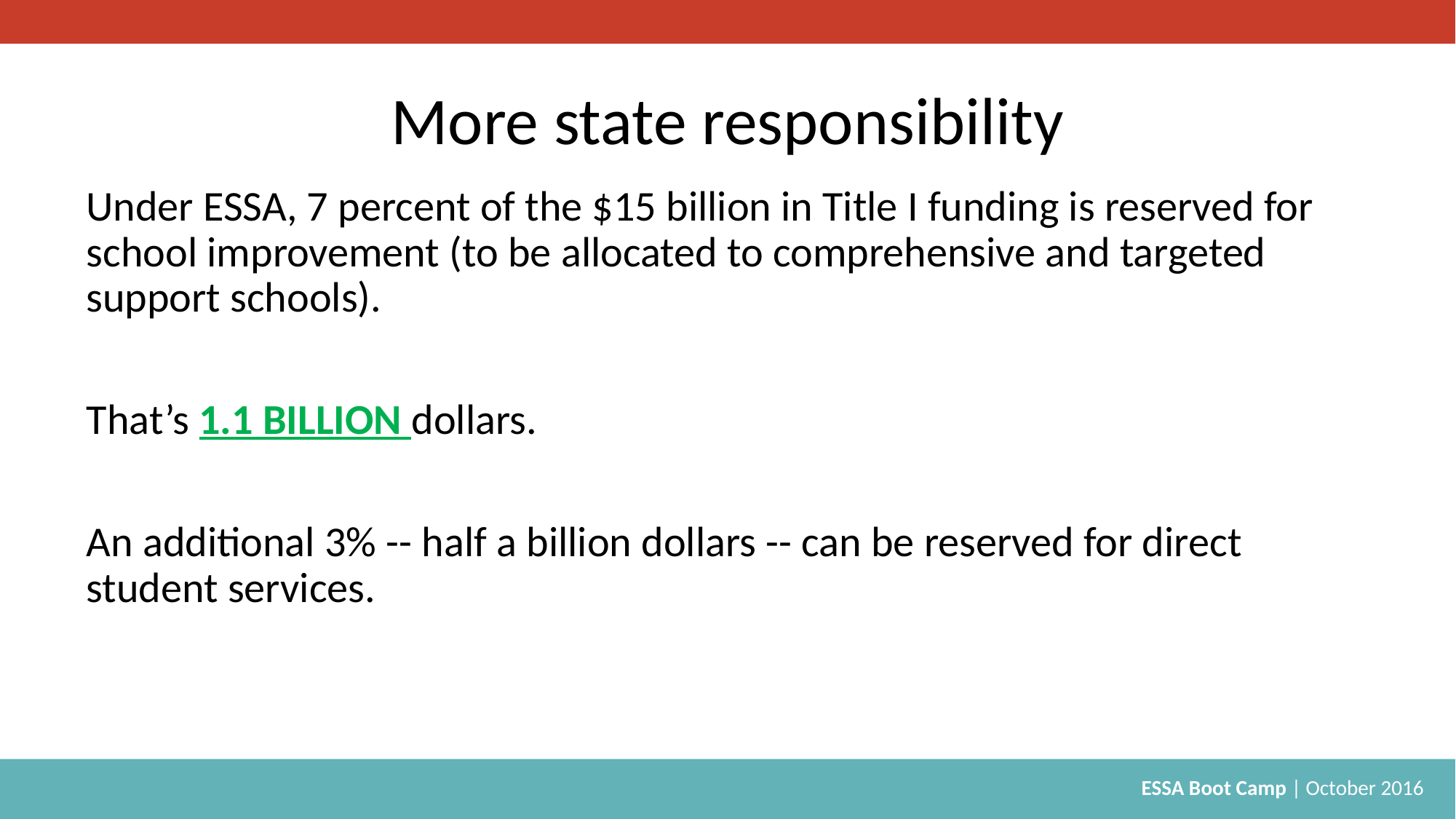

# More state responsibility
Under ESSA, 7 percent of the $15 billion in Title I funding is reserved for school improvement (to be allocated to comprehensive and targeted support schools).

That’s 1.1 BILLION dollars.

An additional 3% -- half a billion dollars -- can be reserved for direct student services.